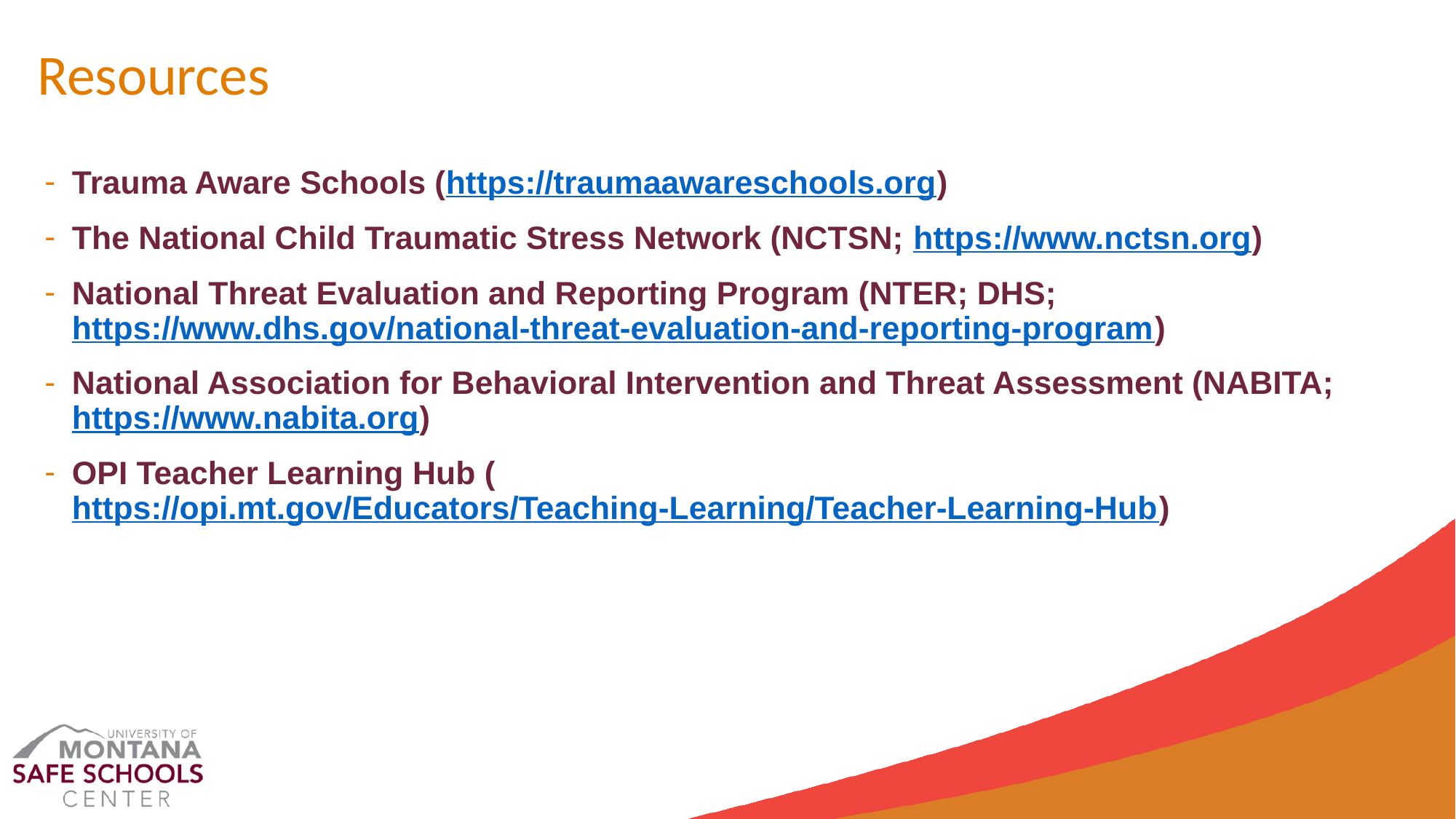

# Resources
Trauma Aware Schools (https://traumaawareschools.org)
The National Child Traumatic Stress Network (NCTSN; https://www.nctsn.org)
National Threat Evaluation and Reporting Program (NTER; DHS; https://www.dhs.gov/national-threat-evaluation-and-reporting-program)
National Association for Behavioral Intervention and Threat Assessment (NABITA; https://www.nabita.org)
OPI Teacher Learning Hub (https://opi.mt.gov/Educators/Teaching-Learning/Teacher-Learning-Hub)